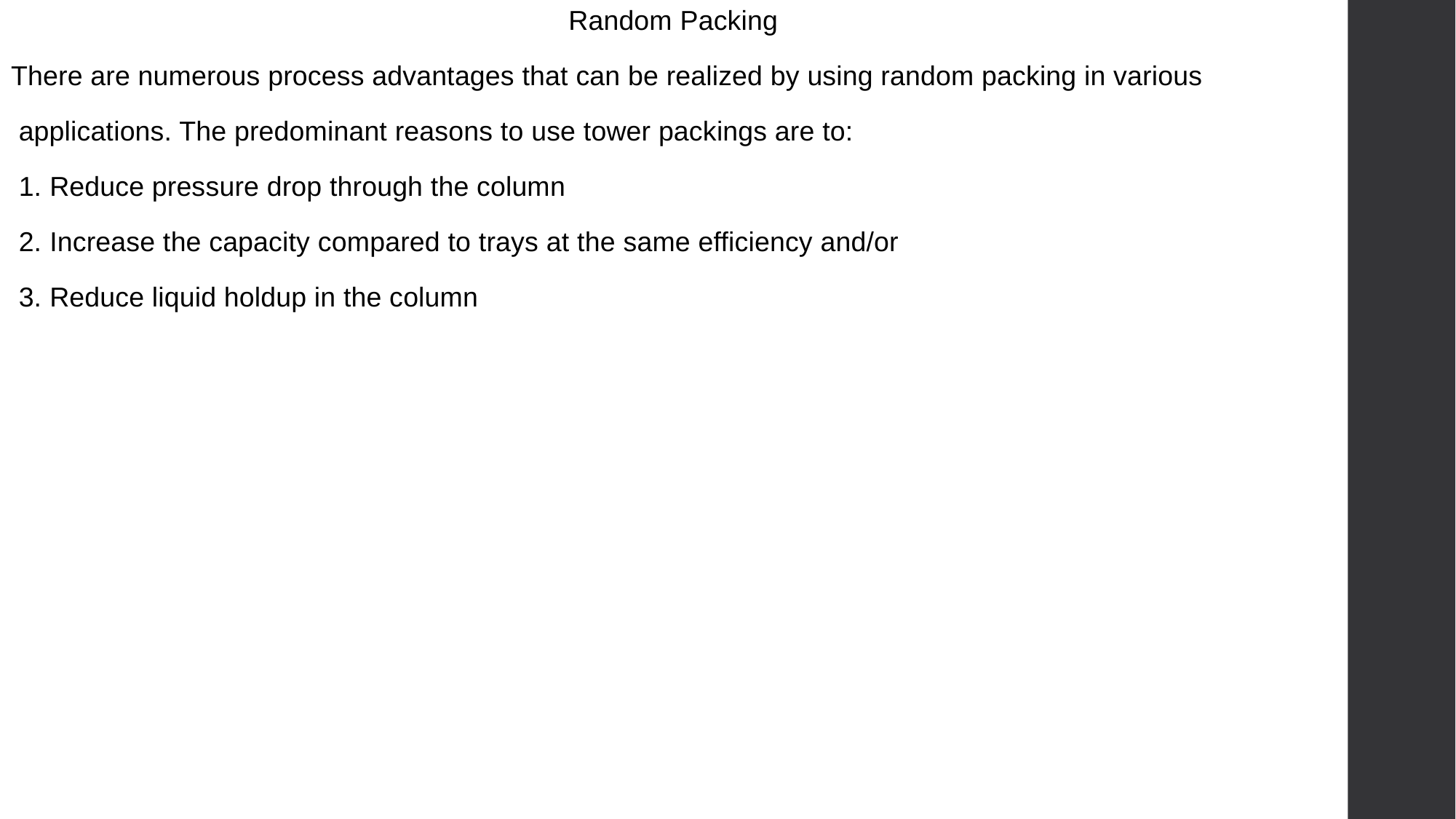

Random Packing
There are numerous process advantages that can be realized by using random packing in various
 applications. The predominant reasons to use tower packings are to:
 1. Reduce pressure drop through the column
 2. Increase the capacity compared to trays at the same efficiency and/or
 3. Reduce liquid holdup in the column